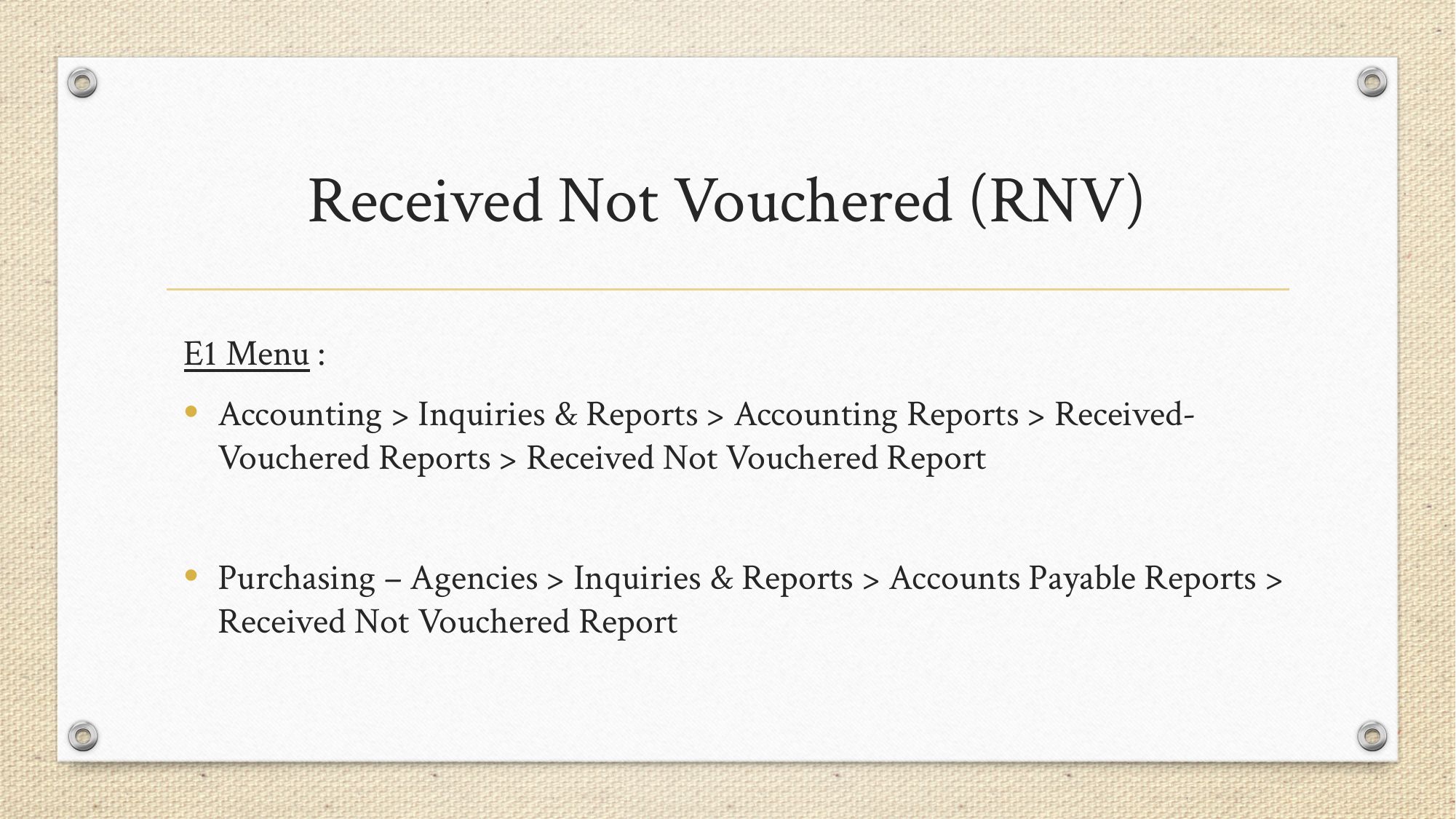

# Received Not Vouchered (RNV)
E1 Menu :
Accounting > Inquiries & Reports > Accounting Reports > Received-Vouchered Reports > Received Not Vouchered Report

Purchasing – Agencies > Inquiries & Reports > Accounts Payable Reports > Received Not Vouchered Report